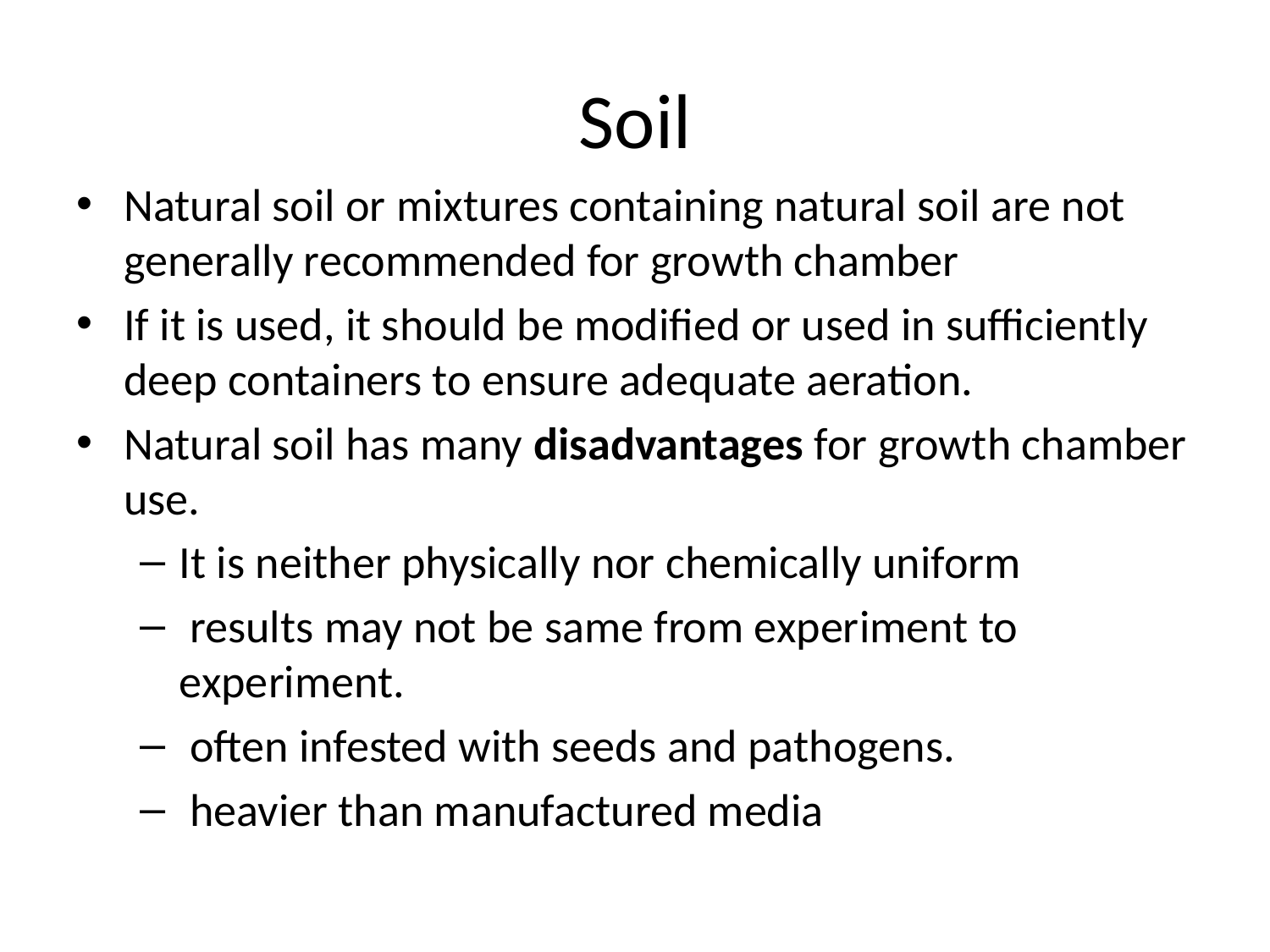

# Soil
Natural soil or mixtures containing natural soil are not generally recommended for growth chamber
If it is used, it should be modified or used in sufficiently deep containers to ensure adequate aeration.
Natural soil has many disadvantages for growth chamber use.
It is neither physically nor chemically uniform
 results may not be same from experiment to experiment.
 often infested with seeds and pathogens.
 heavier than manufactured media